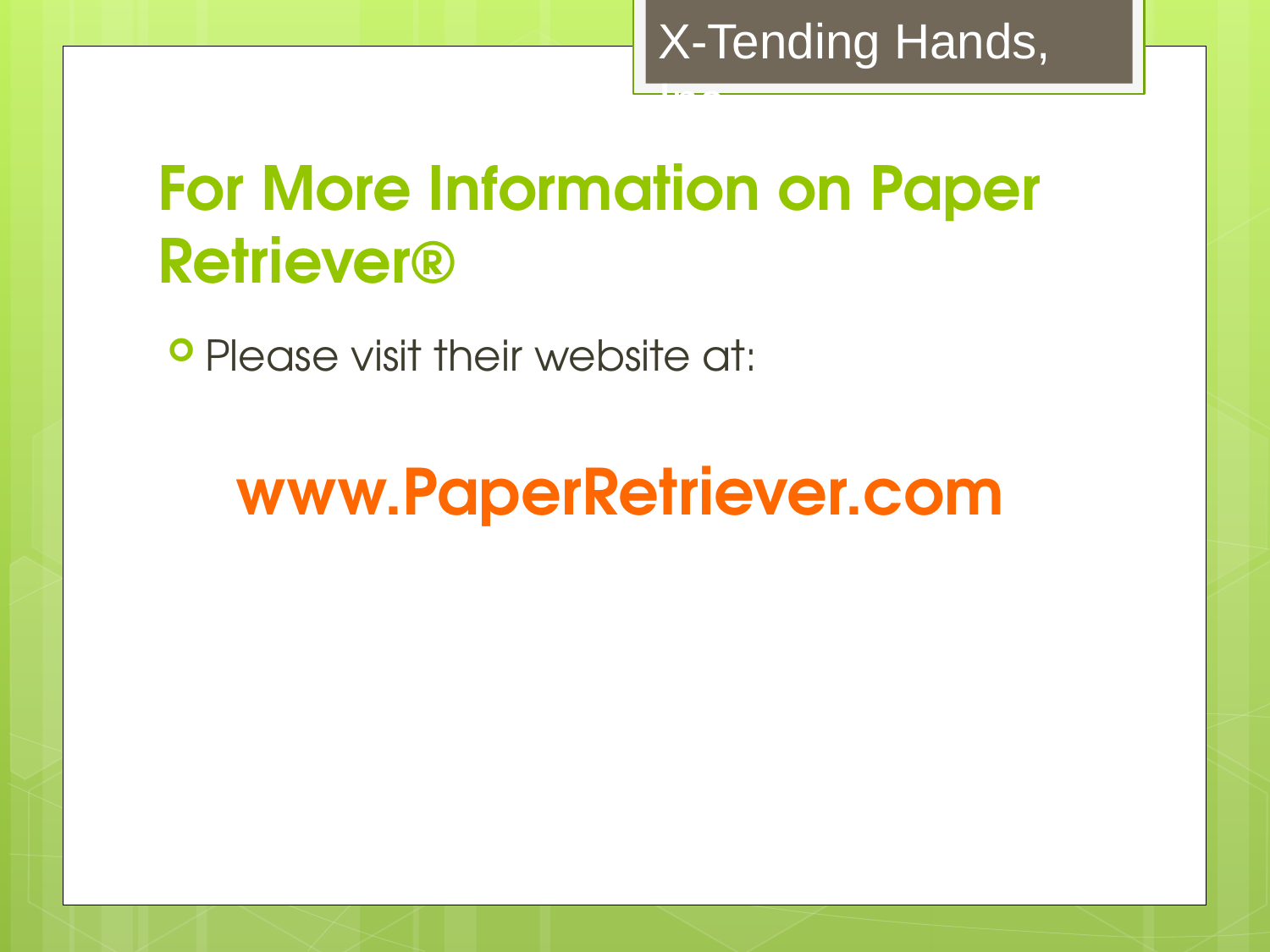

X-Tending Hands, Inc.
# For More Information on Paper Retriever®
Please visit their website at:

www.PaperRetriever.com